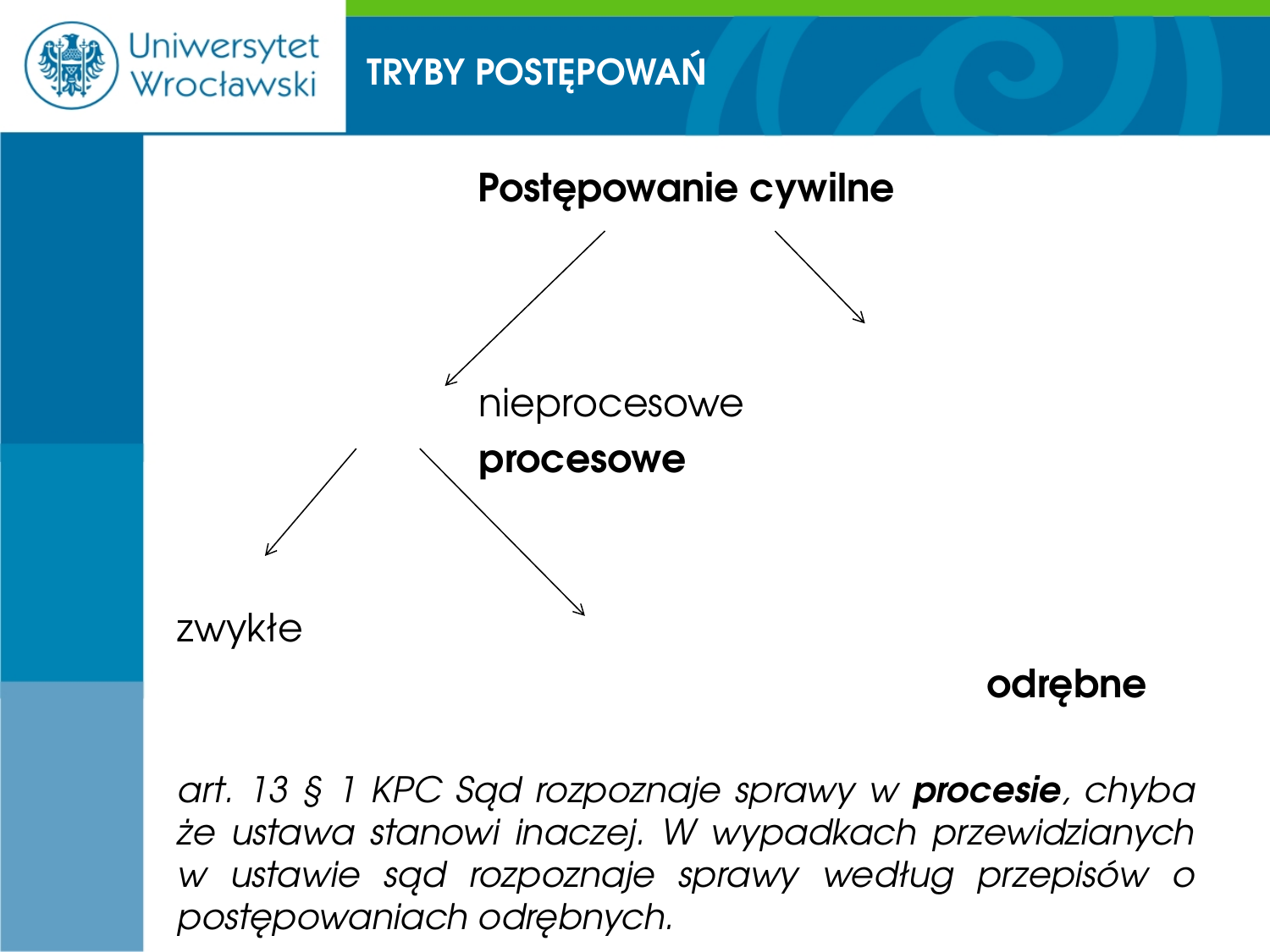

# TRYBY POSTĘPOWAŃ
Postępowanie cywilne

										nieprocesowe
			procesowe

zwykłe
							odrębne

art. 13 § 1 KPC Sąd rozpoznaje sprawy w procesie, chyba że ustawa stanowi inaczej. W wypadkach przewidzianych w ustawie sąd rozpoznaje sprawy według przepisów o postępowaniach odrębnych.